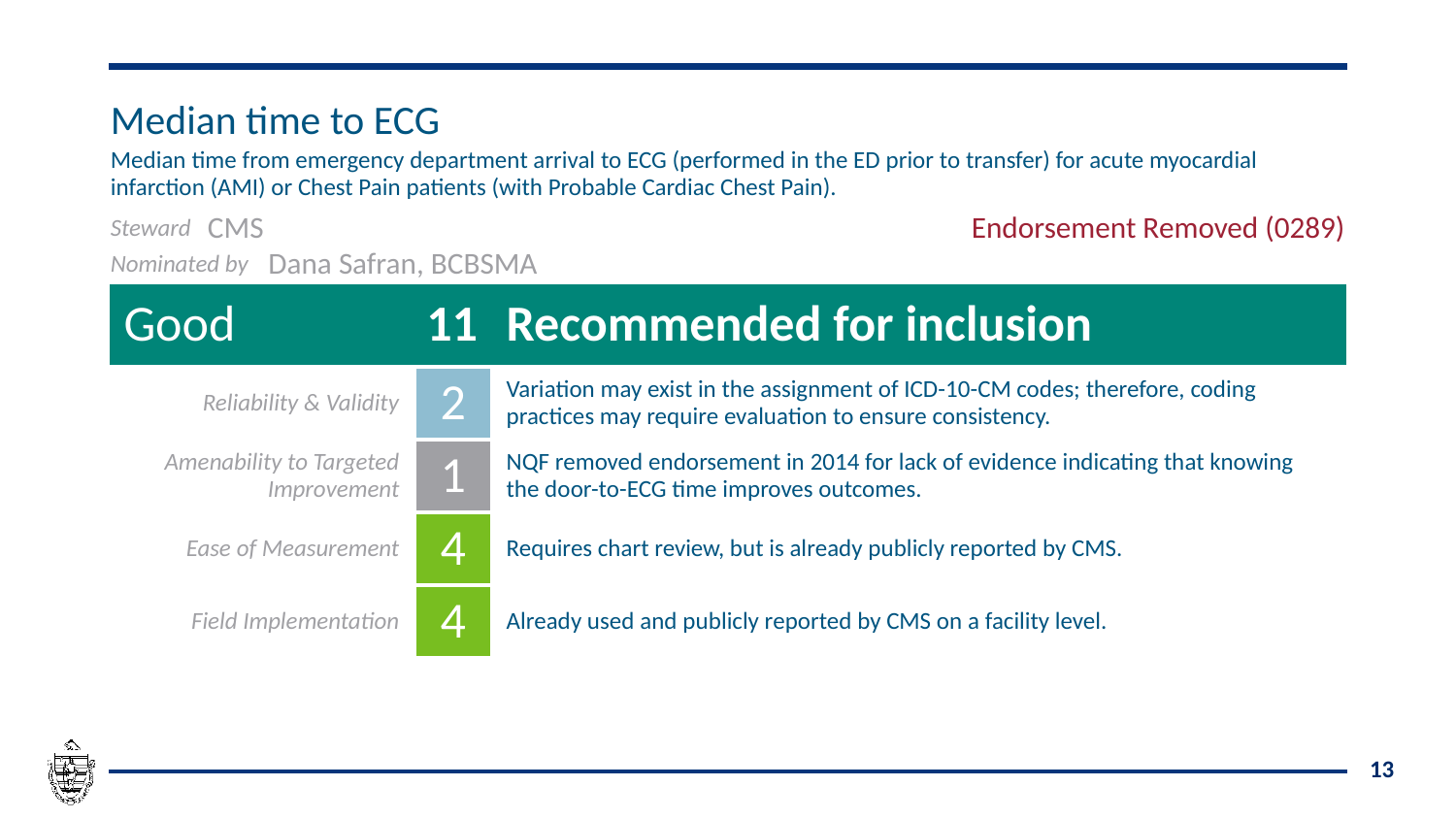

| Median time to ECG |  |  |  |  |  |  |
| --- | --- | --- | --- | --- | --- | --- |
| Median time from emergency department arrival to ECG (performed in the ED prior to transfer) for acute myocardial infarction (AMI) or Chest Pain patients (with Probable Cardiac Chest Pain). |  |  |  |  |  |  |
| Steward | CMS |  |  |  |  | Endorsement Removed (0289) |
| Nominated by |  | Dana Safran, BCBSMA |  |  |  |  |
| Good |  |  | 11 |  | Recommended for inclusion |  |
| Reliability & Validity |  |  |  | 2 | Variation may exist in the assignment of ICD-10-CM codes; therefore, coding practices may require evaluation to ensure consistency. |  |
| Amenability to Targeted Improvement |  |  |  | 1 | NQF removed endorsement in 2014 for lack of evidence indicating that knowing the door-to-ECG time improves outcomes. |  |
| Ease of Measurement |  |  |  | 4 | Requires chart review, but is already publicly reported by CMS. |  |
| Field Implementation |  |  |  | 4 | Already used and publicly reported by CMS on a facility level. |  |